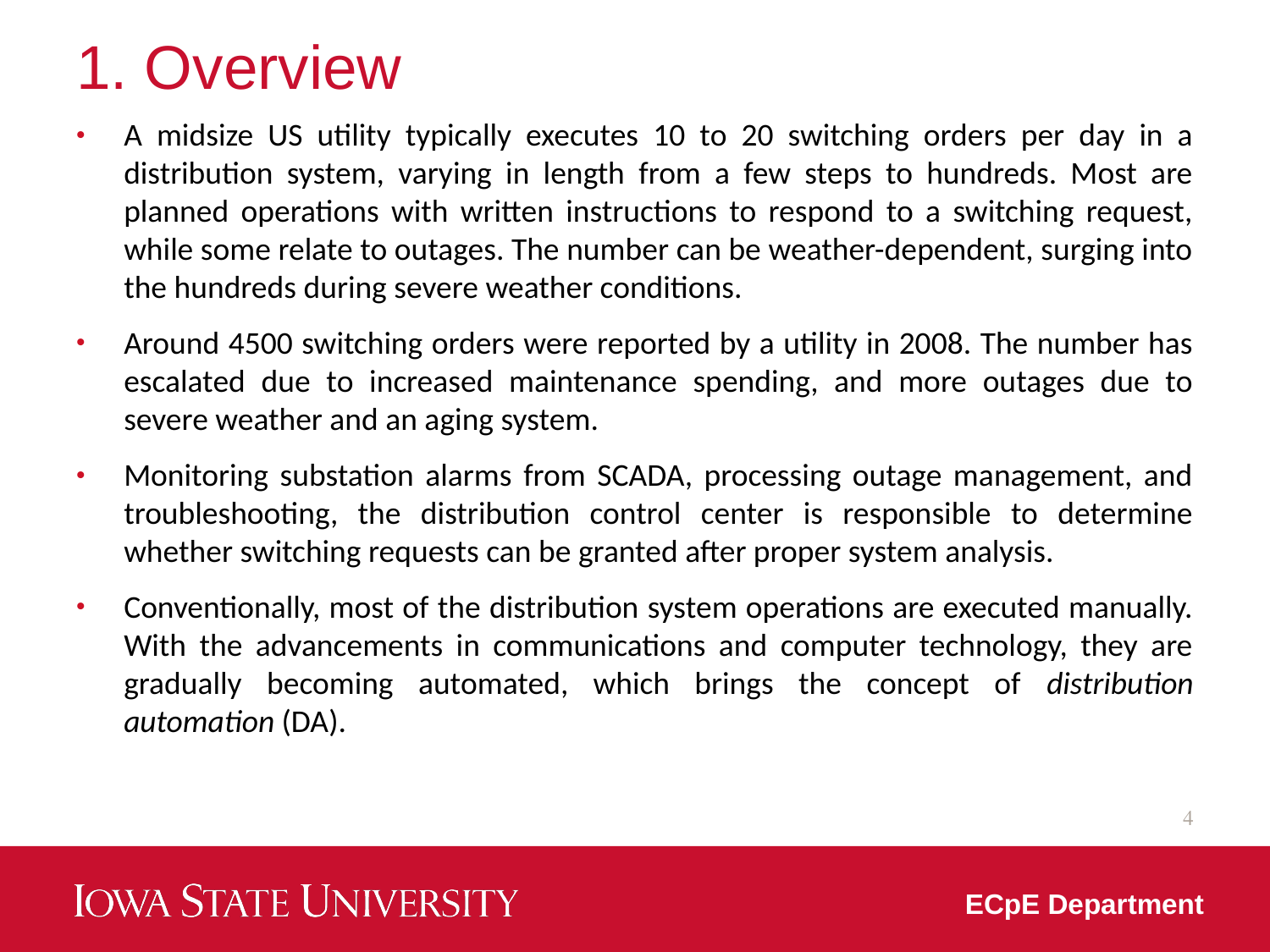

# 1. Overview
A midsize US utility typically executes 10 to 20 switching orders per day in a distribution system, varying in length from a few steps to hundreds. Most are planned operations with written instructions to respond to a switching request, while some relate to outages. The number can be weather-dependent, surging into the hundreds during severe weather conditions.
Around 4500 switching orders were reported by a utility in 2008. The number has escalated due to increased maintenance spending, and more outages due to severe weather and an aging system.
Monitoring substation alarms from SCADA, processing outage management, and troubleshooting, the distribution control center is responsible to determine whether switching requests can be granted after proper system analysis.
Conventionally, most of the distribution system operations are executed manually. With the advancements in communications and computer technology, they are gradually becoming automated, which brings the concept of distribution automation (DA).
4
ECpE Department